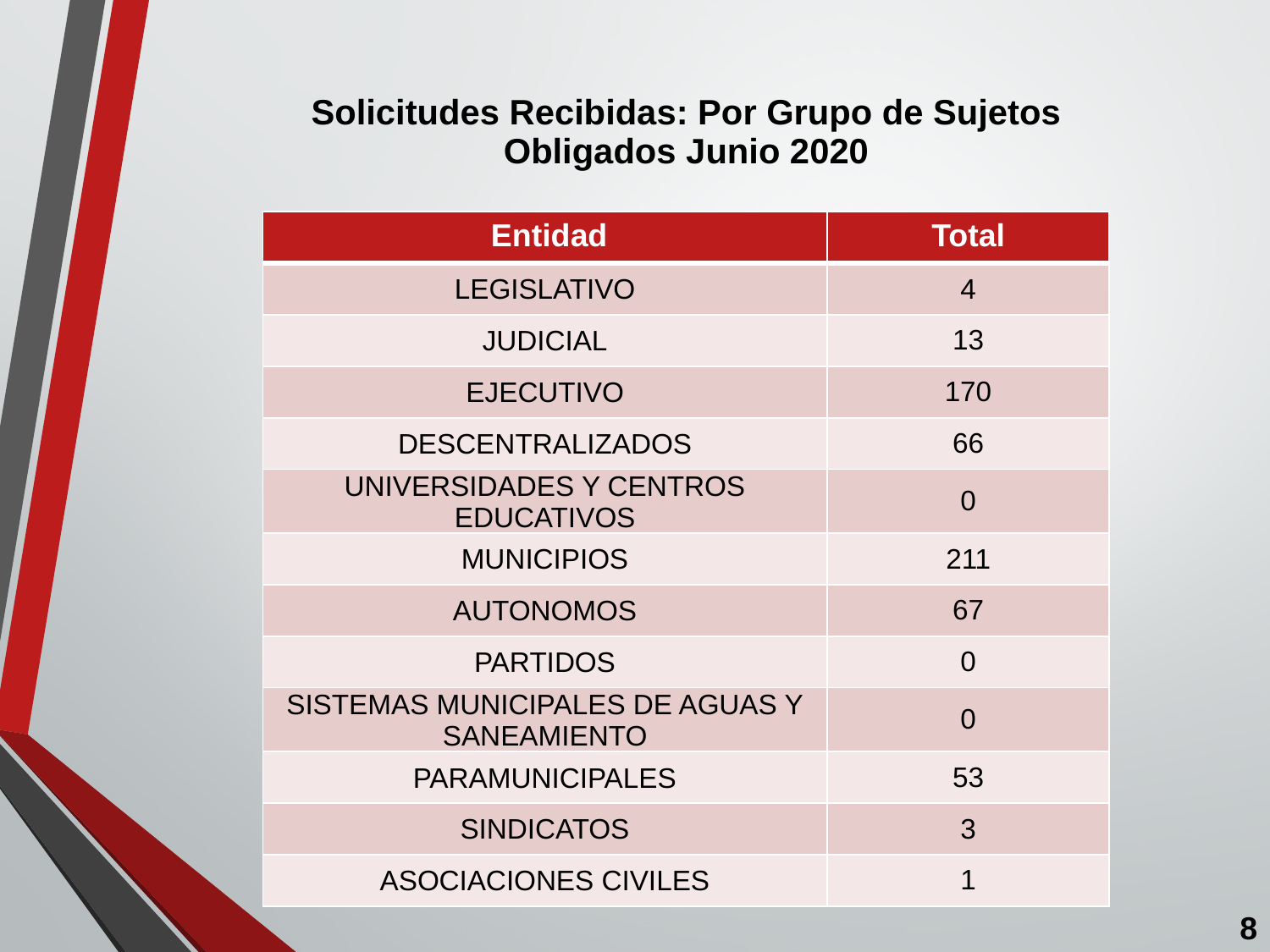

# Solicitudes Recibidas: Por Grupo de Sujetos Obligados Junio 2020
| Entidad | Total |
| --- | --- |
| LEGISLATIVO | 4 |
| JUDICIAL | 13 |
| EJECUTIVO | 170 |
| DESCENTRALIZADOS | 66 |
| UNIVERSIDADES Y CENTROS EDUCATIVOS | 0 |
| MUNICIPIOS | 211 |
| AUTONOMOS | 67 |
| PARTIDOS | 0 |
| SISTEMAS MUNICIPALES DE AGUAS Y SANEAMIENTO | 0 |
| PARAMUNICIPALES | 53 |
| SINDICATOS | 3 |
| ASOCIACIONES CIVILES | 1 |
8